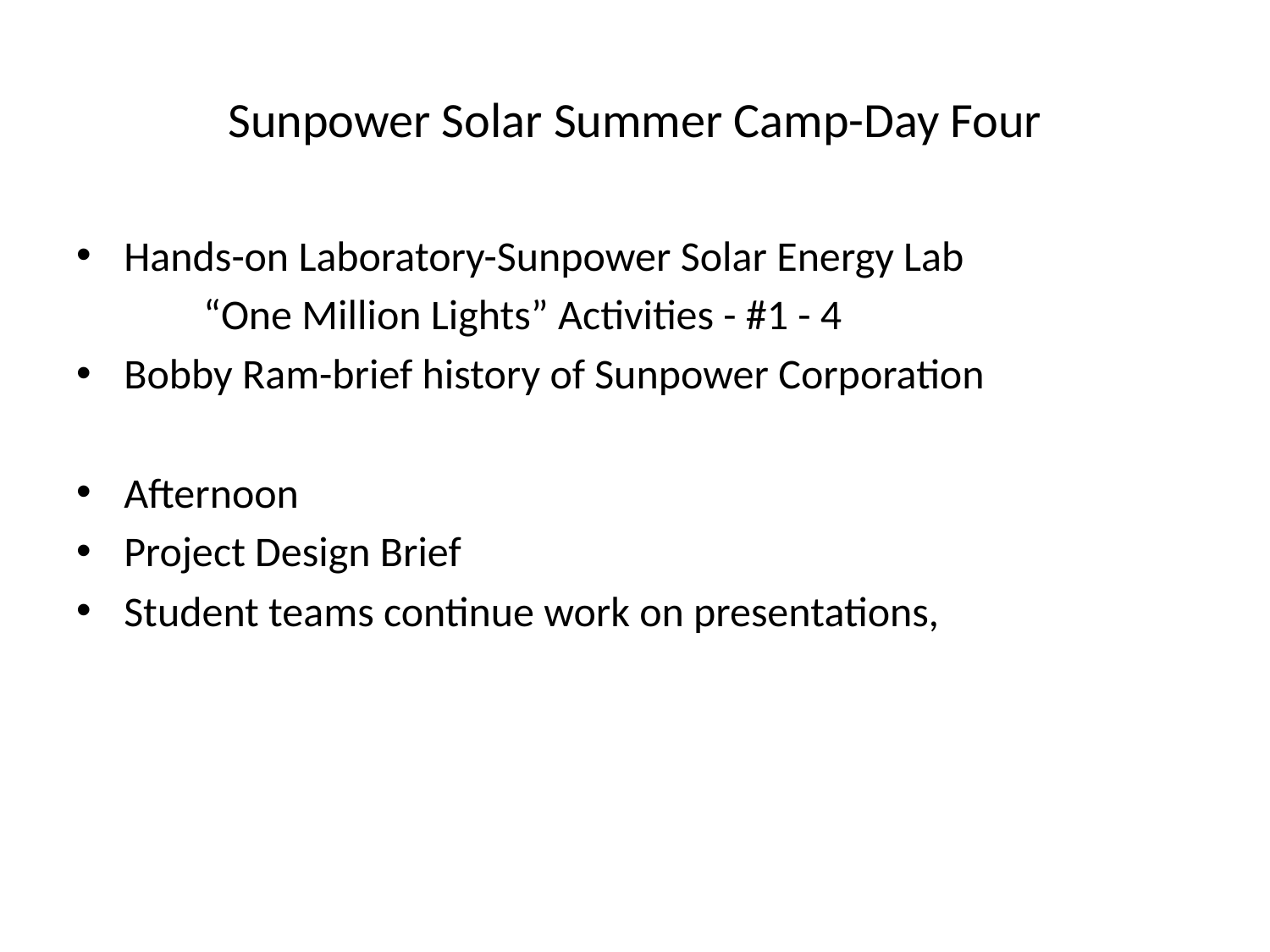

# Sunpower Solar Summer Camp-Day Four
Hands-on Laboratory-Sunpower Solar Energy Lab
	“One Million Lights” Activities - #1 - 4
Bobby Ram-brief history of Sunpower Corporation

Afternoon
Project Design Brief
Student teams continue work on presentations,